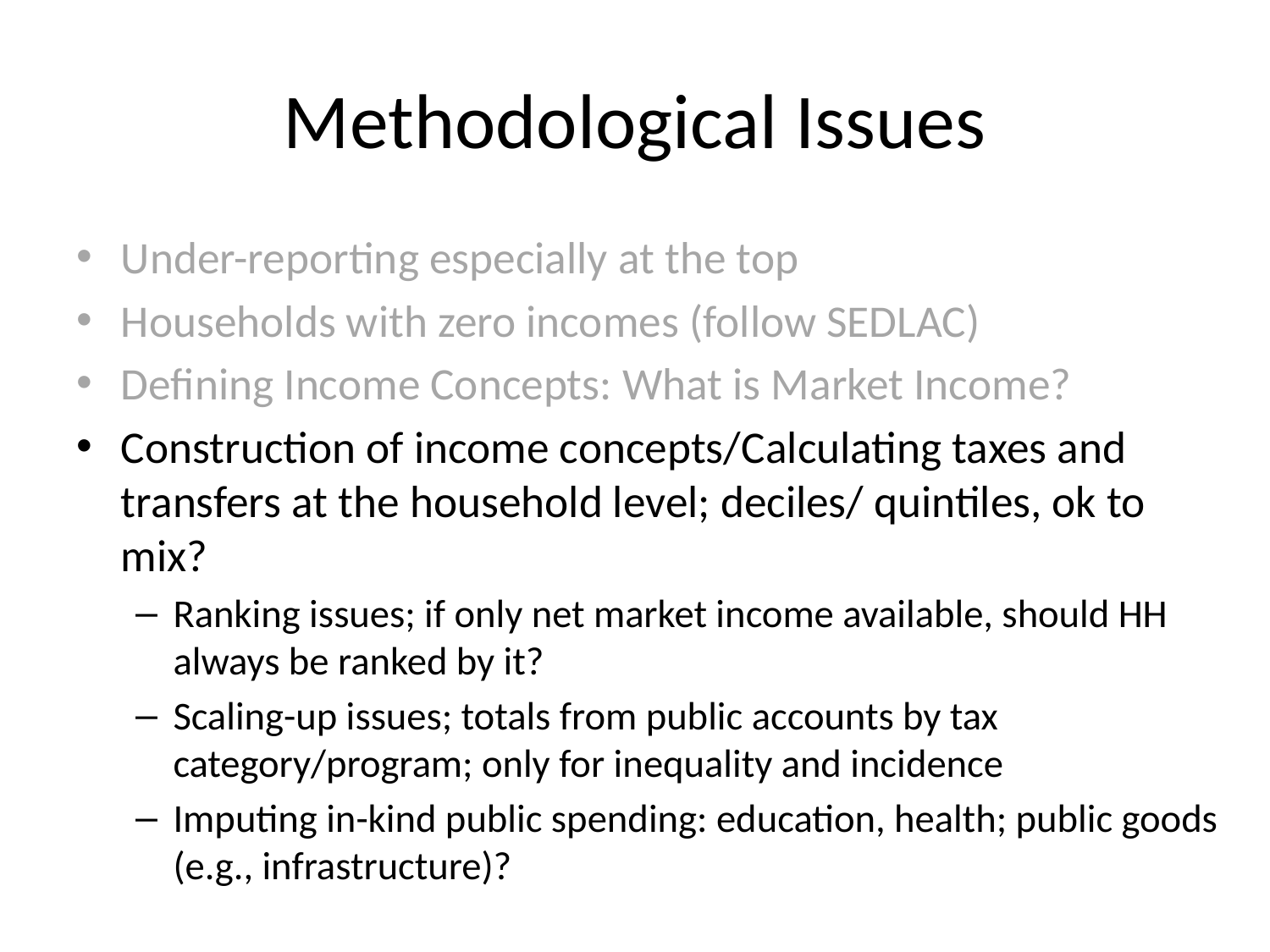

# Methodological Issues
Under-reporting especially at the top
Households with zero incomes (follow SEDLAC)
Defining Income Concepts: What is Market Income?
Construction of income concepts/Calculating taxes and transfers at the household level; deciles/ quintiles, ok to mix?
Ranking issues; if only net market income available, should HH always be ranked by it?
Scaling-up issues; totals from public accounts by tax category/program; only for inequality and incidence
Imputing in-kind public spending: education, health; public goods (e.g., infrastructure)?